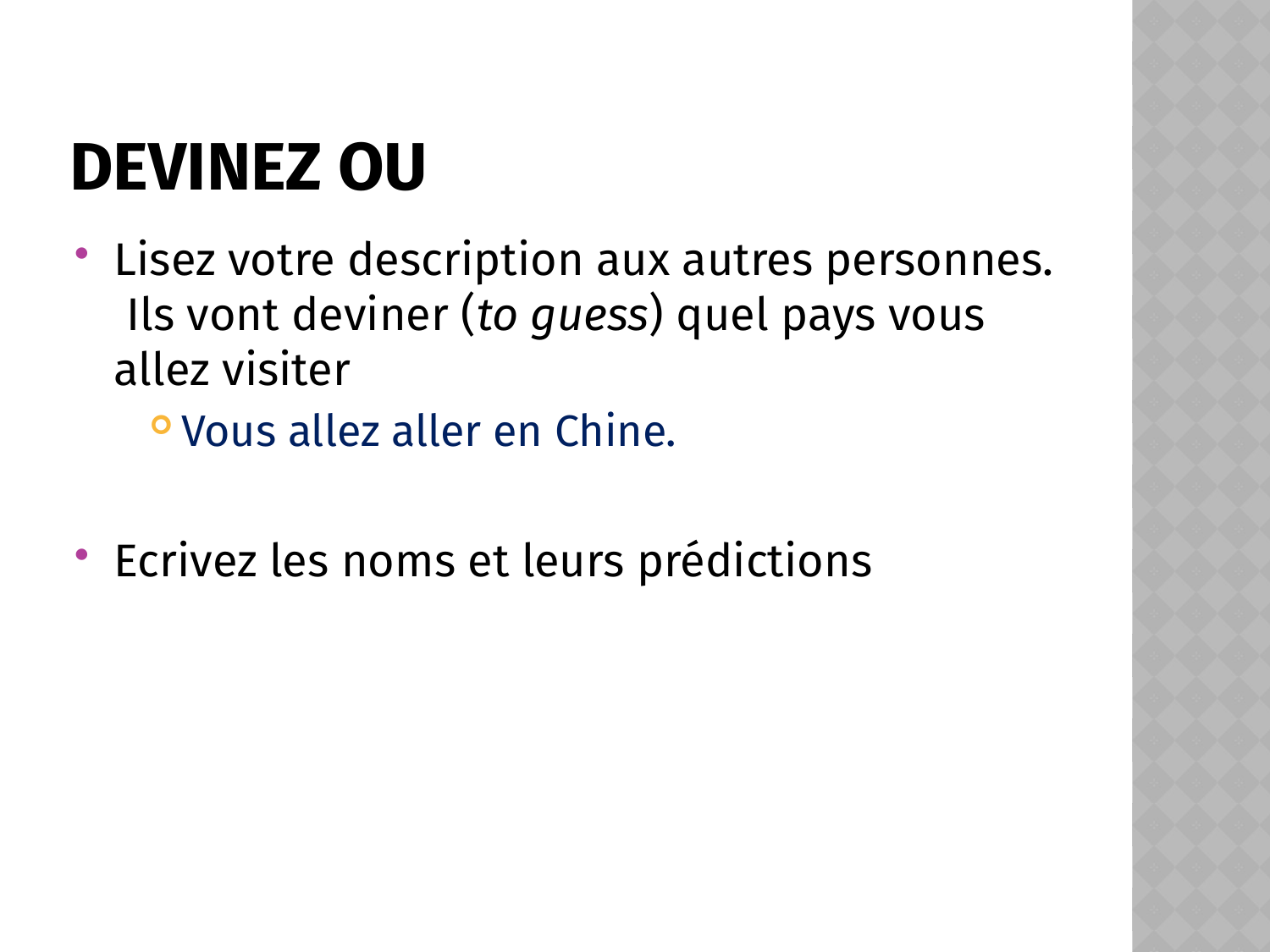

# Devinez ou
Lisez votre description aux autres personnes.  Ils vont deviner (to guess) quel pays vous allez visiter
Vous allez aller en Chine.

Ecrivez les noms et leurs prédictions